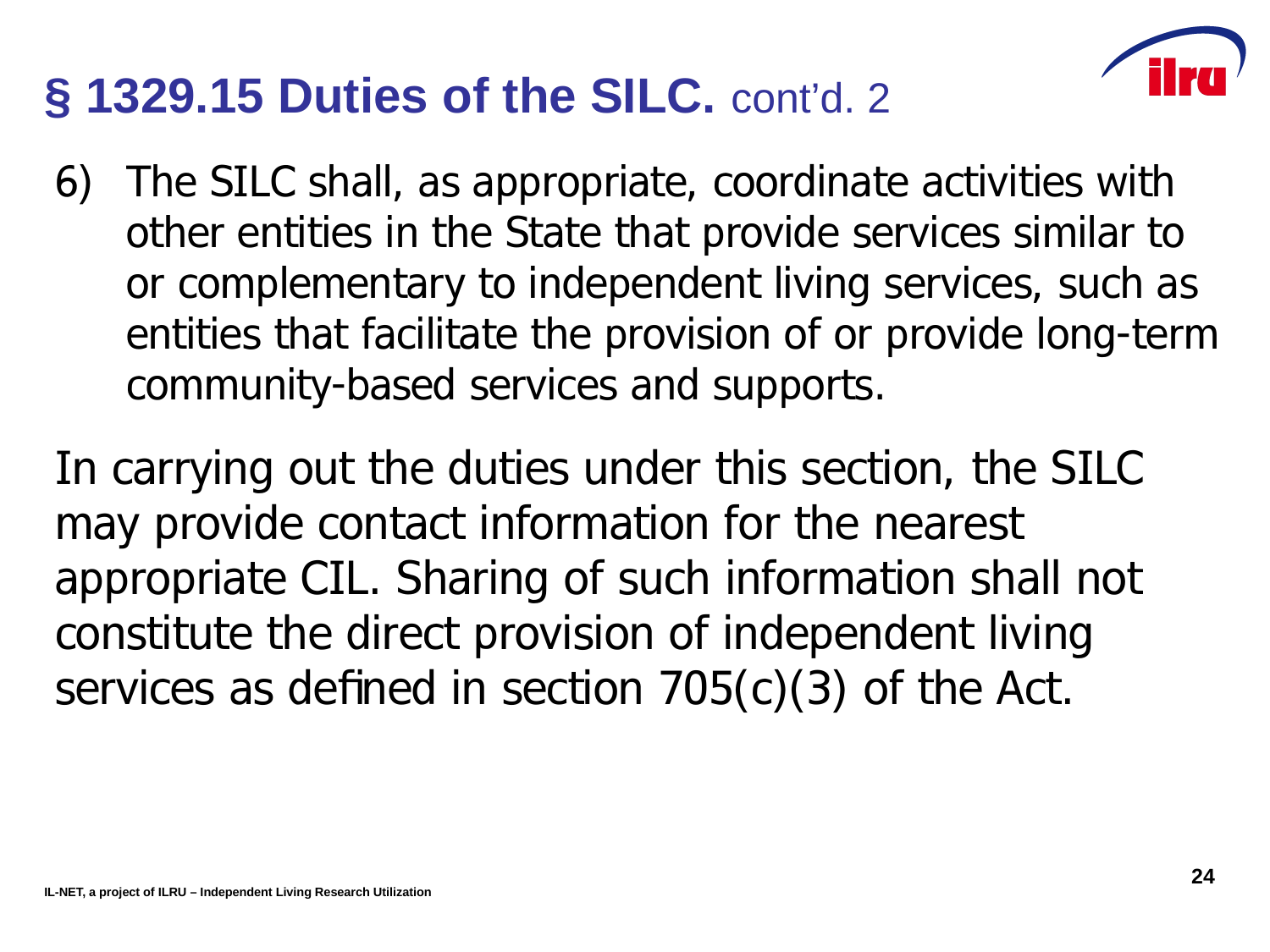

# § 1329.15 Duties of the SILC. cont’d. 2
The SILC shall, as appropriate, coordinate activities with other entities in the State that provide services similar to or complementary to independent living services, such as entities that facilitate the provision of or provide long-term community-based services and supports.
In carrying out the duties under this section, the SILC may provide contact information for the nearest appropriate CIL. Sharing of such information shall not constitute the direct provision of independent living services as defined in section 705(c)(3) of the Act.

24